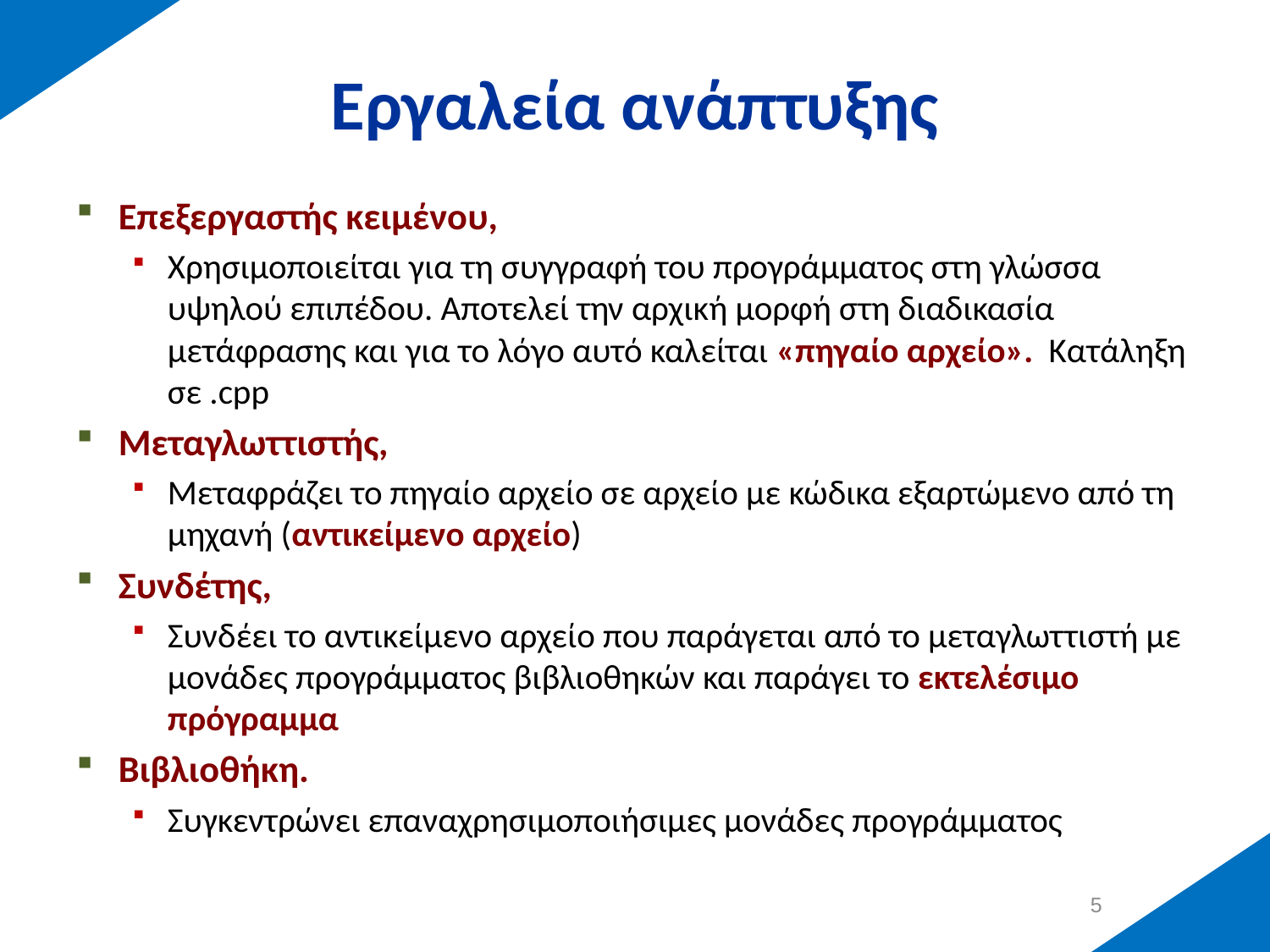

# Εργαλεία ανάπτυξης
Επεξεργαστής κειμένου,
Χρησιμοποιείται για τη συγγραφή του προγράμματος στη γλώσσα υψηλού επιπέδου. Αποτελεί την αρχική μορφή στη διαδικασία μετάφρασης και για το λόγο αυτό καλείται «πηγαίο αρχείο».  Κατάληξη σε .cpp
Μεταγλωττιστής,
Μεταφράζει το πηγαίο αρχείο σε αρχείο με κώδικα εξαρτώμενο από τη μηχανή (αντικείμενο αρχείο)
Συνδέτης,
Συνδέει το αντικείμενο αρχείο που παράγεται από το μεταγλωττιστή με μονάδες προγράμματος βιβλιοθηκών και παράγει το εκτελέσιμο πρόγραμμα
Βιβλιοθήκη.
Συγκεντρώνει επαναχρησιμοποιήσιμες μονάδες προγράμματος

5